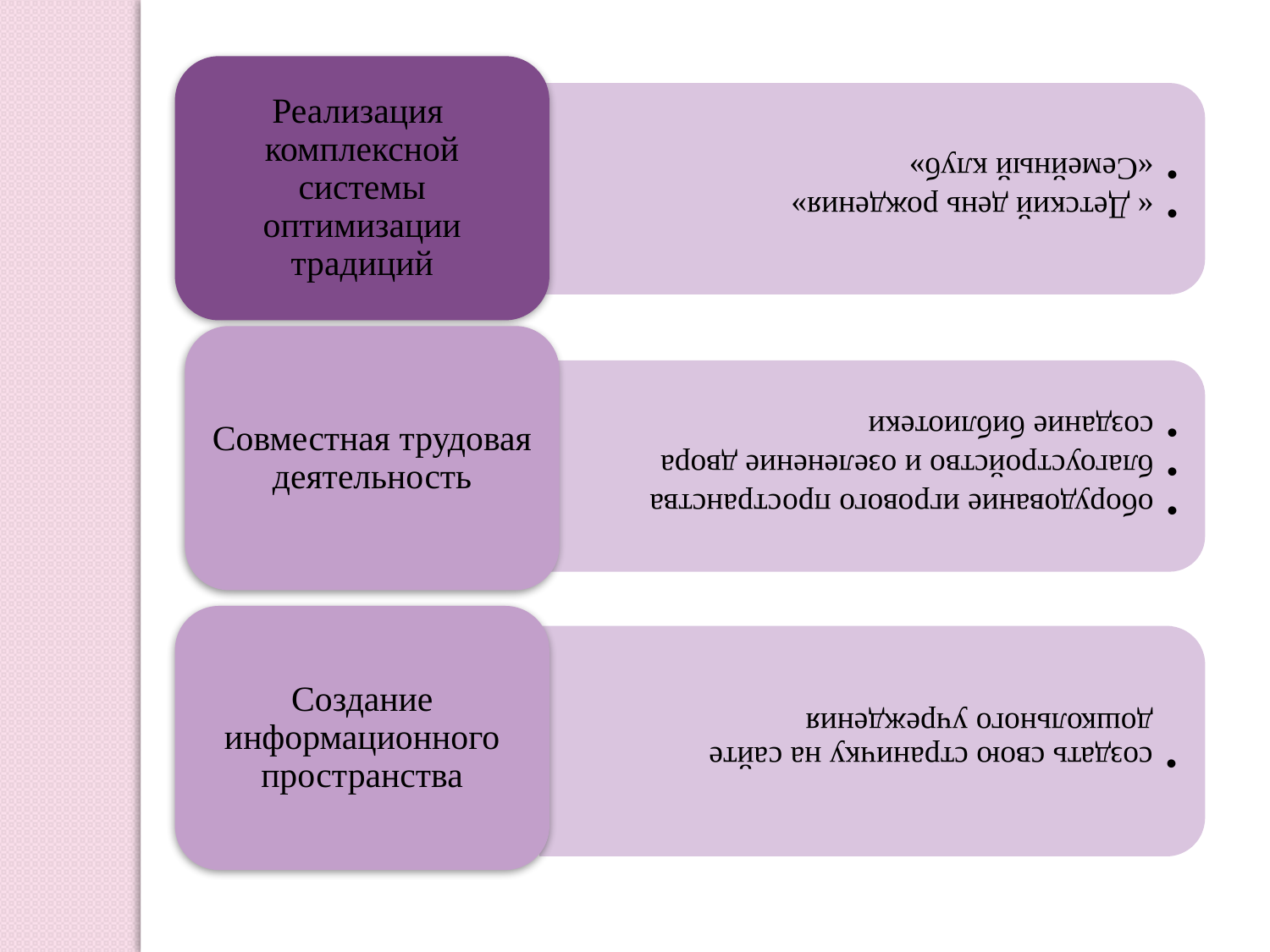

« Детский день рождения»
«Семейный клуб»
Реализация  комплексной системы оптимизации традиций
оборудование игрового пространства
благоустройство и озеленение двора
создание библиотеки
Совместная трудовая деятельность
создать свою страничку на сайте дошкольного учреждения
Создание информационного пространства